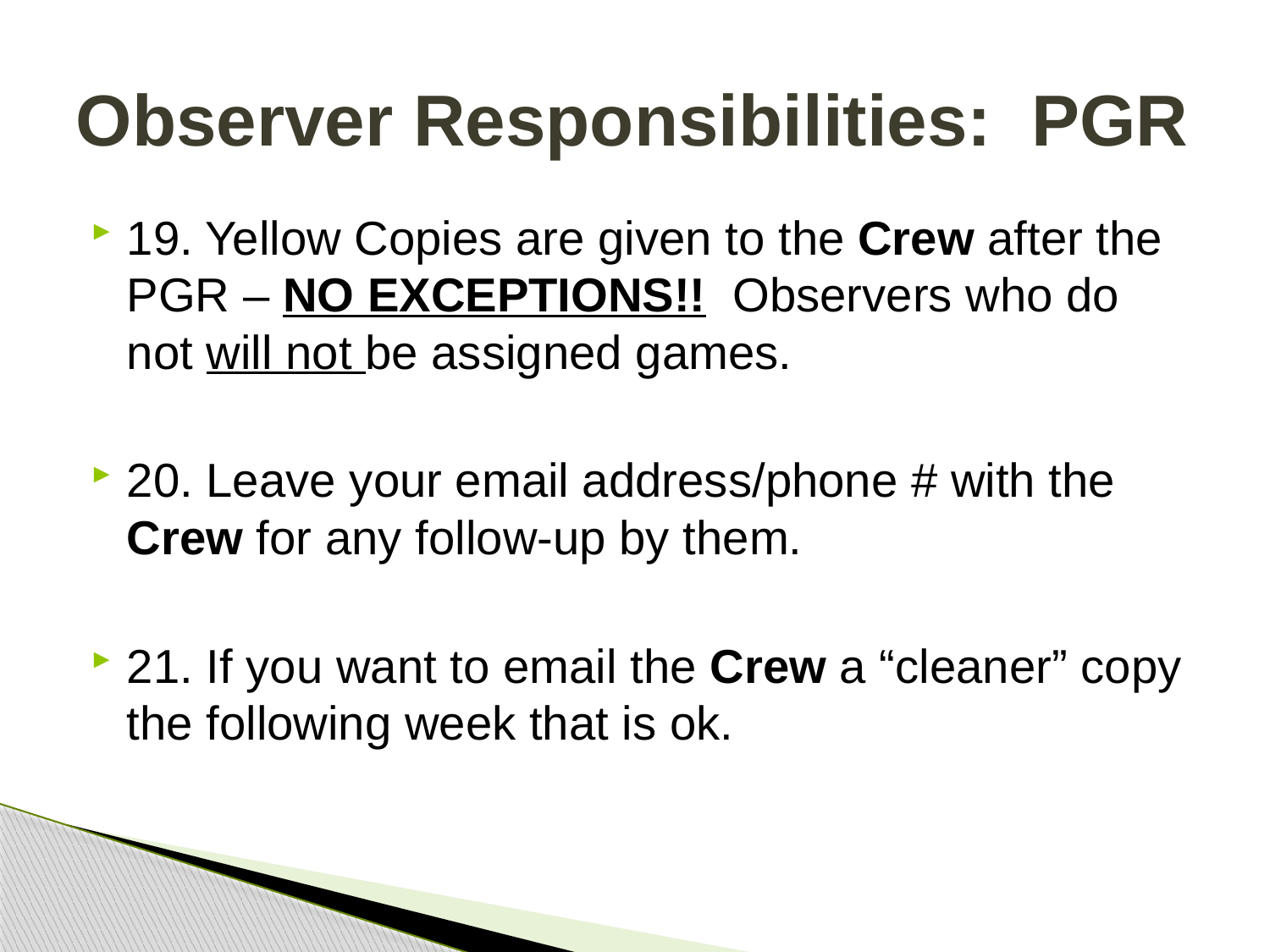

# Observer Responsibilities:  PGR
19. Yellow Copies are given to the Crew after the PGR – NO EXCEPTIONS!!  Observers who do not will not be assigned games.

20. Leave your email address/phone # with the Crew for any follow-up by them.

21. If you want to email the Crew a “cleaner” copy the following week that is ok.